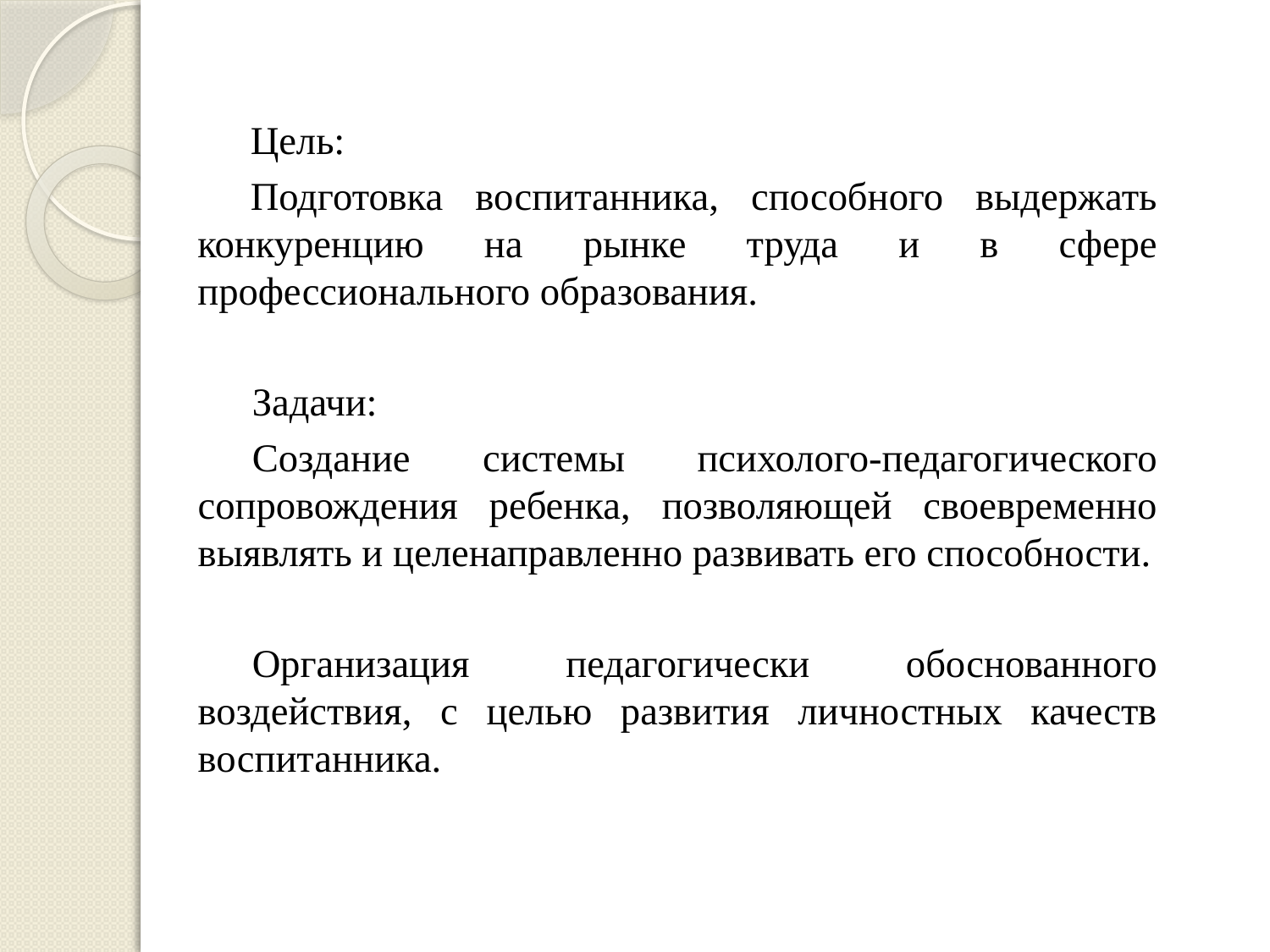

Цель:
Подготовка воспитанника, способного выдержать конкуренцию на рынке труда и в сфере профессионального образования.

Задачи:
Создание системы психолого-педагогического сопровождения ребенка, позволяющей своевременно выявлять и целенаправленно развивать его способности.

Организация педагогически обоснованного воздействия, с целью развития личностных качеств воспитанника.